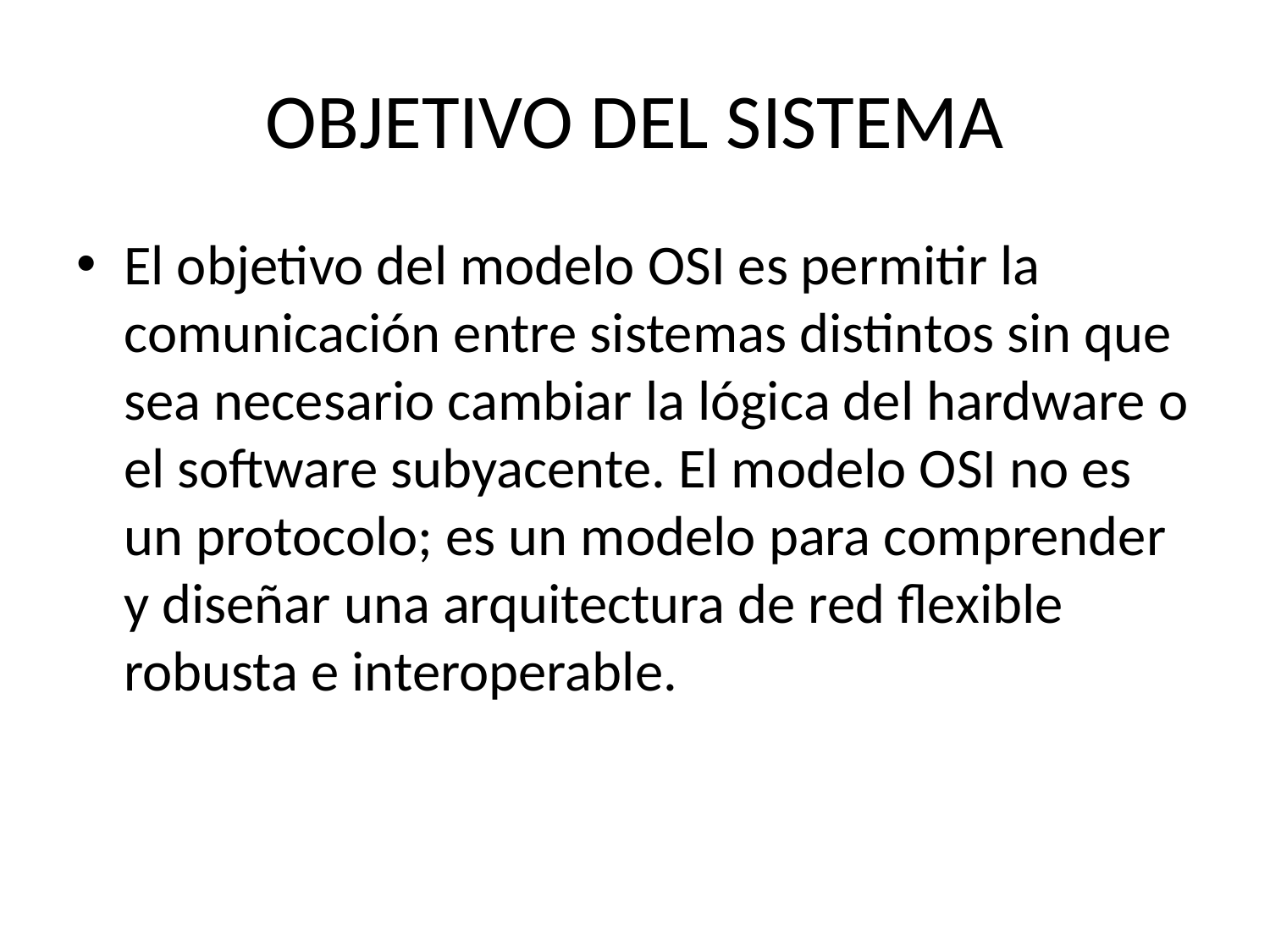

# OBJETIVO DEL SISTEMA
El objetivo del modelo OSI es permitir la comunicación entre sistemas distintos sin que sea necesario cambiar la lógica del hardware o el software subyacente. El modelo OSI no es un protocolo; es un modelo para comprender y diseñar una arquitectura de red flexible robusta e interoperable.